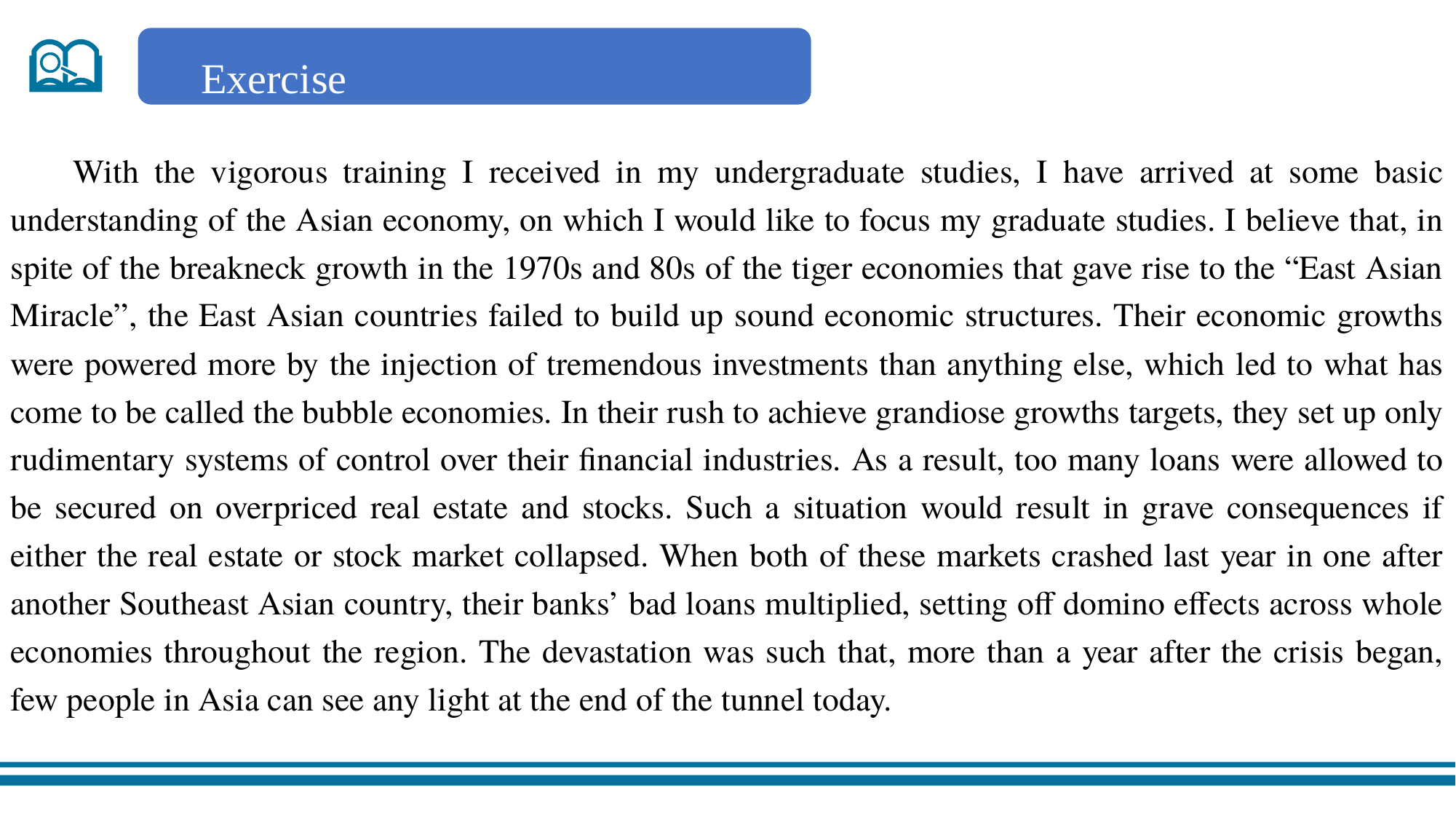

Exercise
    With the vigorous training I received in my undergraduate studies, I have arrived at some basic understanding of the Asian economy, on which I would like to focus my graduate studies. I believe that, in spite of the breakneck growth in the 1970s and 80s of the tiger economies that gave rise to the “East Asian Miracle”, the East Asian countries failed to build up sound economic structures. Their economic growths were powered more by the injection of tremendous investments than anything else, which led to what has come to be called the bubble economies. In their rush to achieve grandiose growths targets, they set up only rudimentary systems of control over their financial industries. As a result, too many loans were allowed to be secured on overpriced real estate and stocks. Such a situation would result in grave consequences if either the real estate or stock market collapsed. When both of these markets crashed last year in one after another Southeast Asian country, their banks’ bad loans multiplied, setting off domino effects across whole economies throughout the region. The devastation was such that, more than a year after the crisis began, few people in Asia can see any light at the end of the tunnel today.